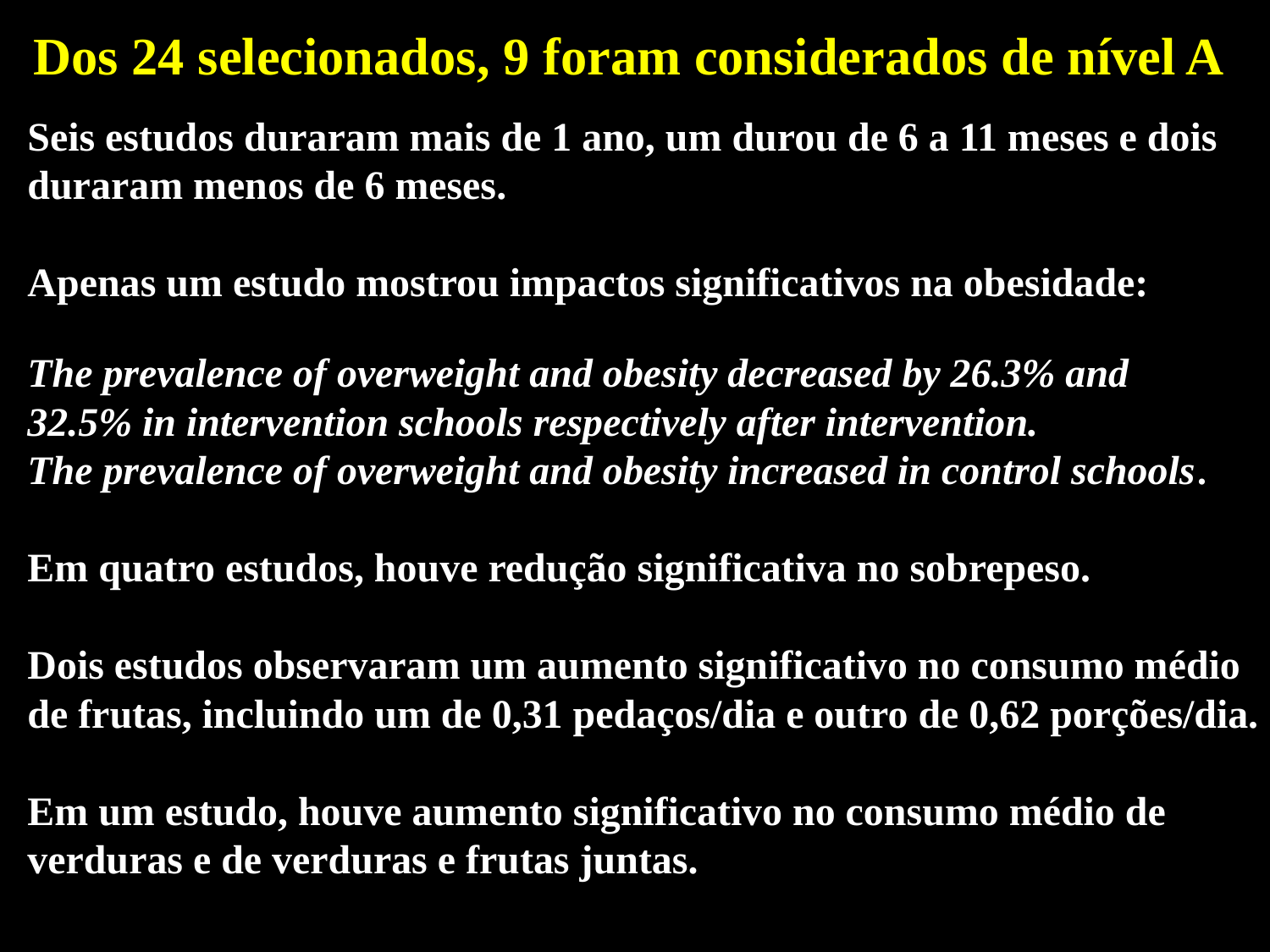

Dos 24 selecionados, 9 foram considerados de nível A
Seis estudos duraram mais de 1 ano, um durou de 6 a 11 meses e dois
duraram menos de 6 meses.

Apenas um estudo mostrou impactos significativos na obesidade:

The prevalence of overweight and obesity decreased by 26.3% and
32.5% in intervention schools respectively after intervention.
The prevalence of overweight and obesity increased in control schools.

Em quatro estudos, houve redução significativa no sobrepeso.

Dois estudos observaram um aumento significativo no consumo médio de frutas, incluindo um de 0,31 pedaços/dia e outro de 0,62 porções/dia.

Em um estudo, houve aumento significativo no consumo médio de verduras e de verduras e frutas juntas.